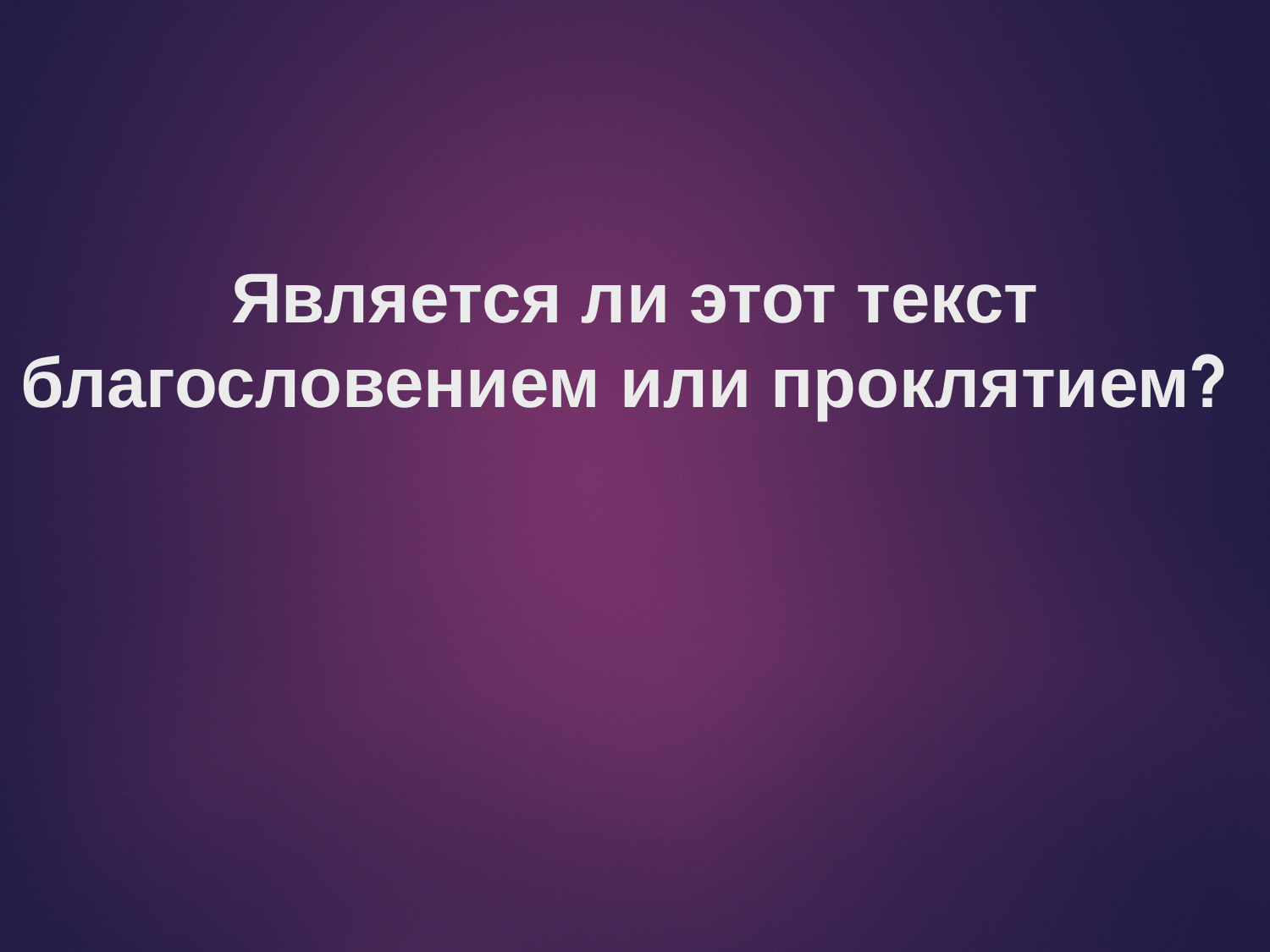

# Является ли этот текст благословением или проклятием?